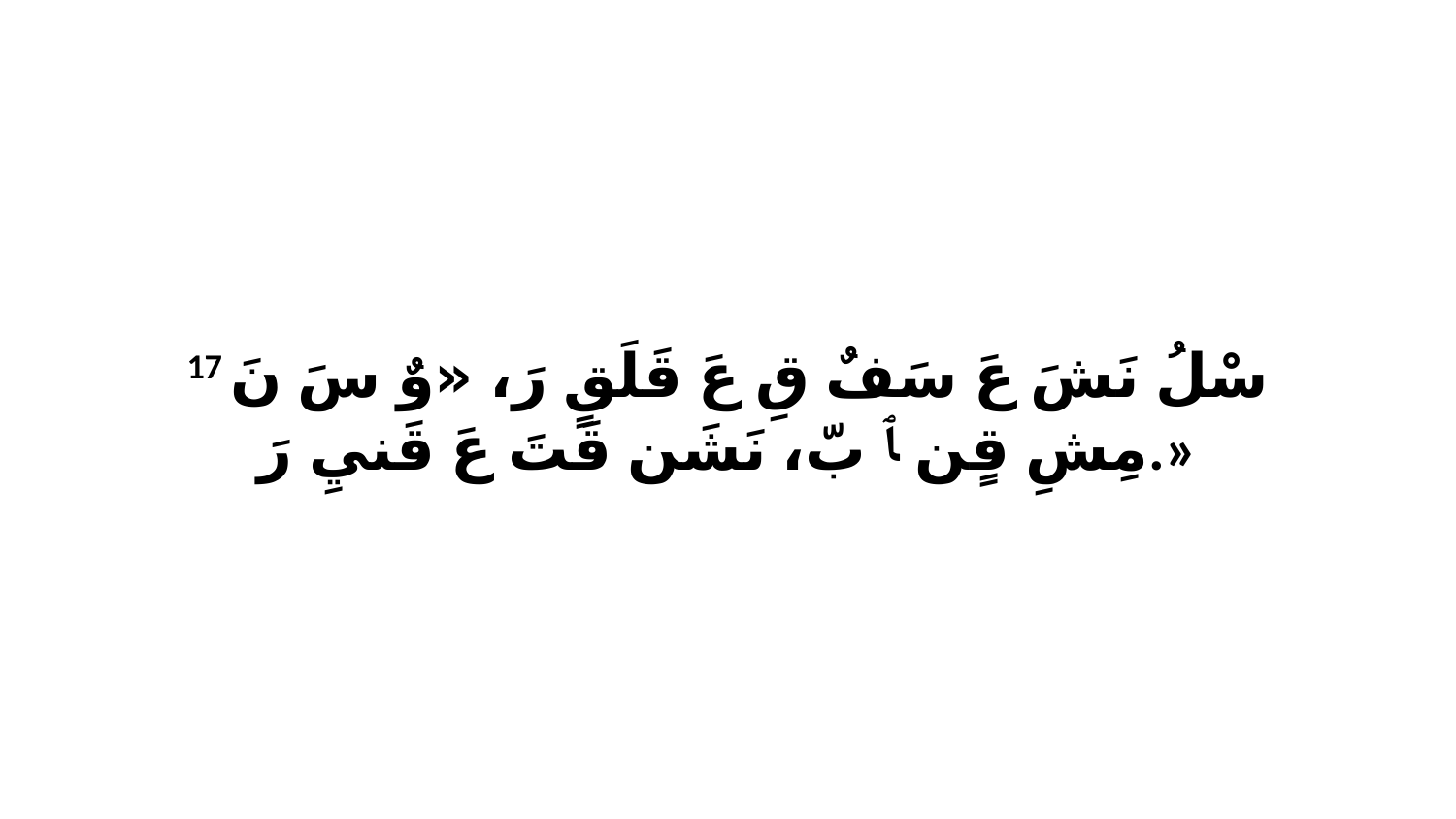

17 سْلُ نَشَ عَ سَفٌ قِ عَ قَلَقٍ رَ، «وٌ سَ نَ مِشِ قٍن ﭑ بّ، نَشَن قَتَ عَ قَنيِ رَ.»